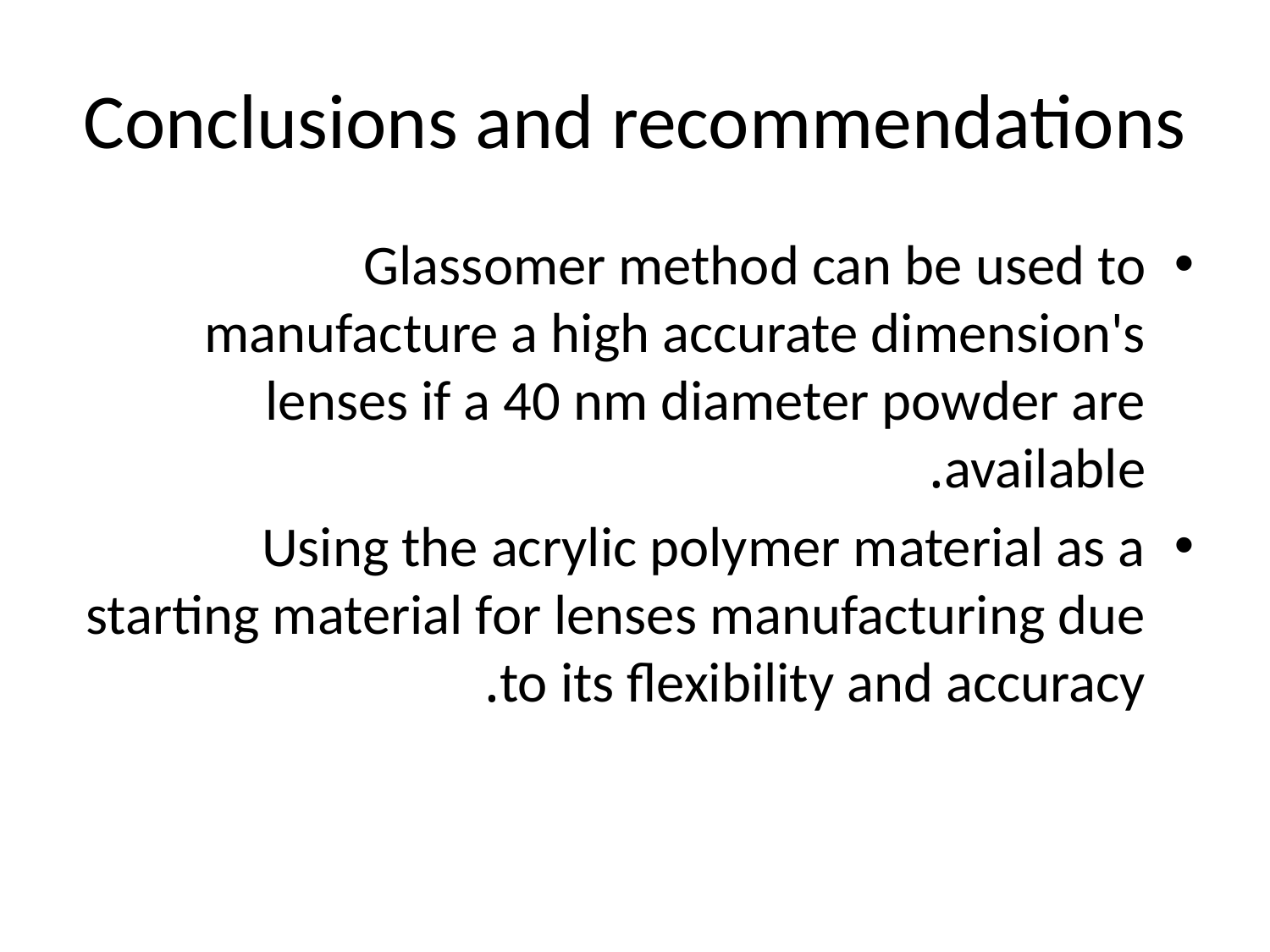

# Conclusions and recommendations
Glassomer method can be used to manufacture a high accurate dimension's lenses if a 40 nm diameter powder are available.
Using the acrylic polymer material as a starting material for lenses manufacturing due to its flexibility and accuracy.